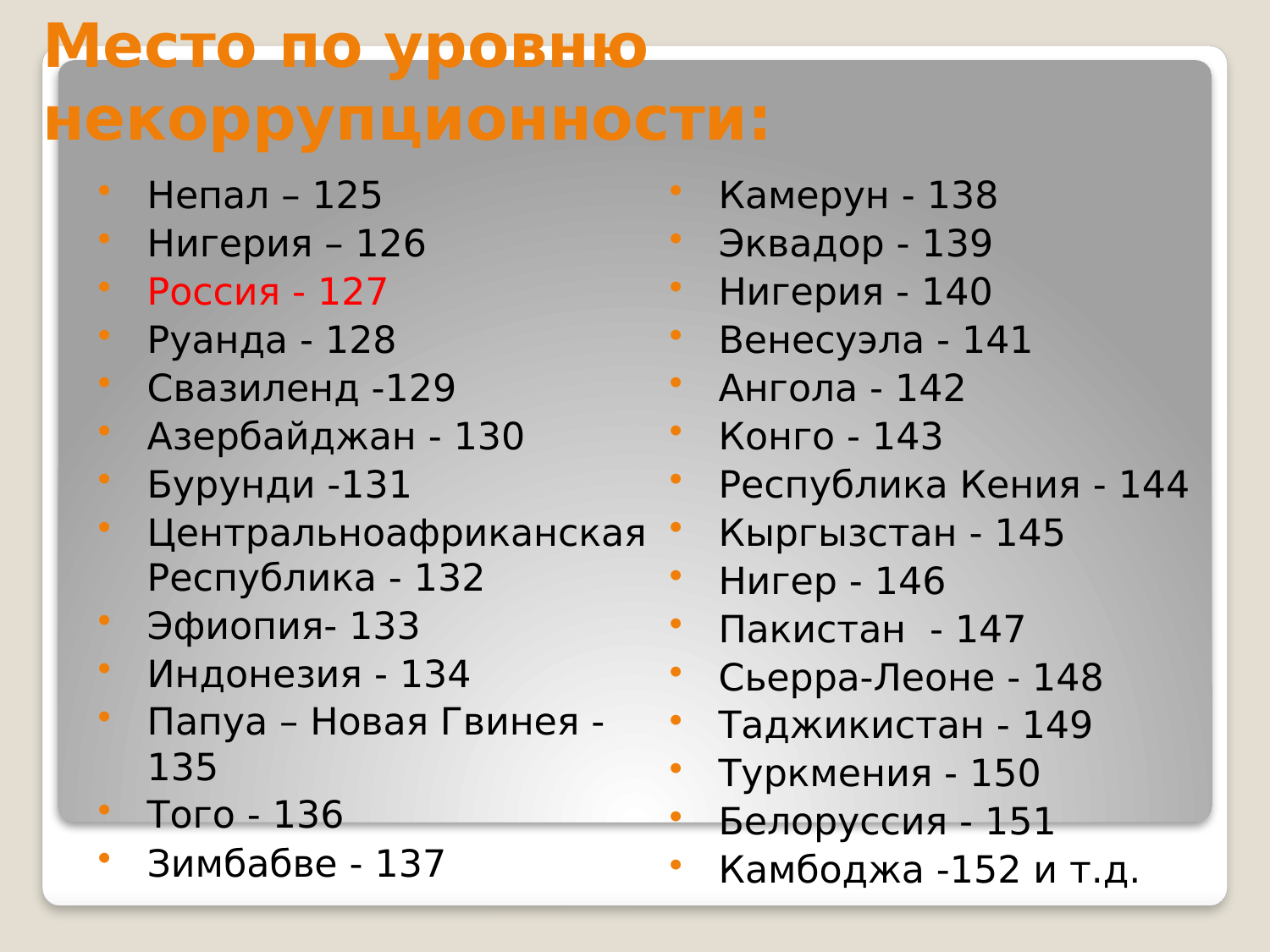

# Место по уровню некоррупционности:
Непал – 125
Нигерия – 126
Россия - 127
Руанда - 128
Свазиленд -129
Азербайджан - 130
Бурунди -131
Центральноафриканская Республика - 132
Эфиопия- 133
Индонезия - 134
Папуа – Новая Гвинея - 135
Того - 136
Зимбабве - 137
Камерун - 138
Эквадор - 139
Нигерия - 140
Венесуэла - 141
Ангола - 142
Конго - 143
Республика Кения - 144
Кыргызстан - 145
Нигер - 146
Пакистан  - 147
Сьерра-Леоне - 148
Таджикистан - 149
Туркмения - 150
Белоруссия - 151
Камбоджа -152 и т.д.